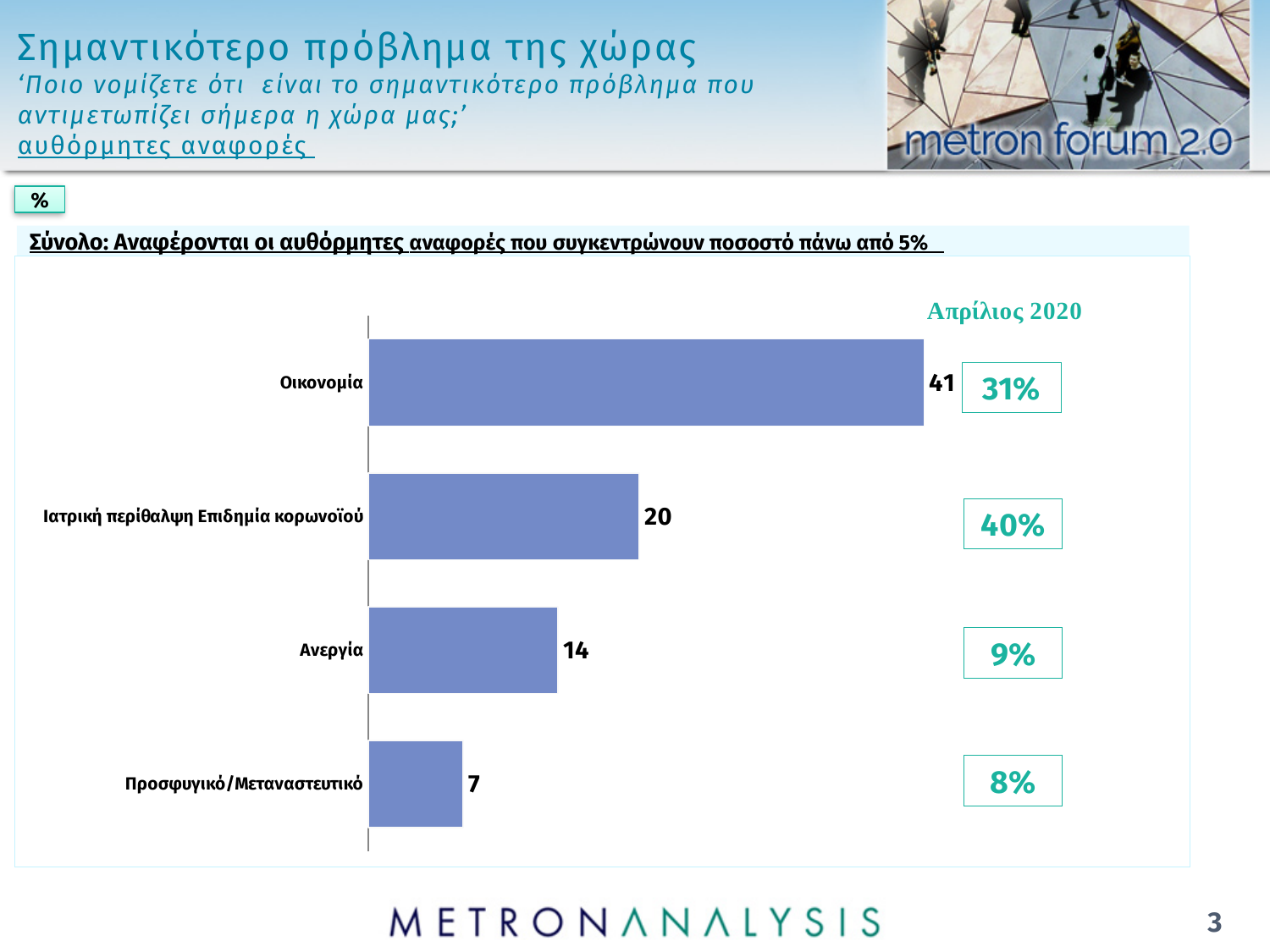

# Σημαντικότερο πρόβλημα της χώρας ‘Ποιο νομίζετε ότι  είναι το σημαντικότερο πρόβλημα που αντιμετωπίζει σήμερα η χώρα μας;’ αυθόρμητες αναφορές
%
Σύνολο: Αναφέρονται οι αυθόρμητες αναφορές που συγκεντρώνουν ποσοστό πάνω από 5%

### Chart

| Category | Series 1 |
|---|---|
| Οικονομία | 41.0 |
| Ιατρική περίθαλψη Επιδημία κορωνοϊού | 20.0 |
| Ανεργία | 14.0 |
| Προσφυγικό/Μεταναστευτικό | 7.0 |
31%
40%
9%
8%
3